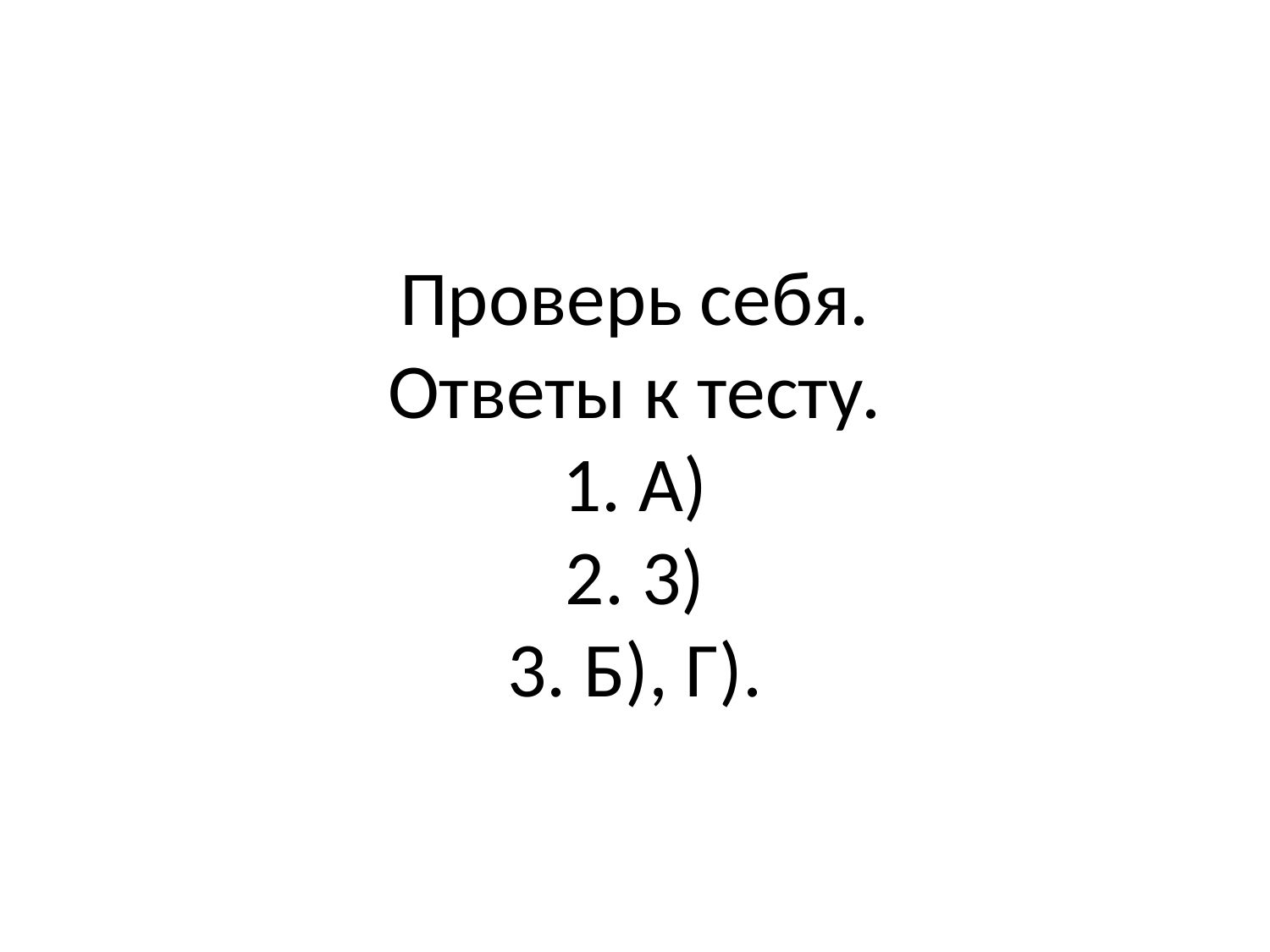

# Проверь себя. Ответы к тесту. 1. А) 2. 3) 3. Б), Г).